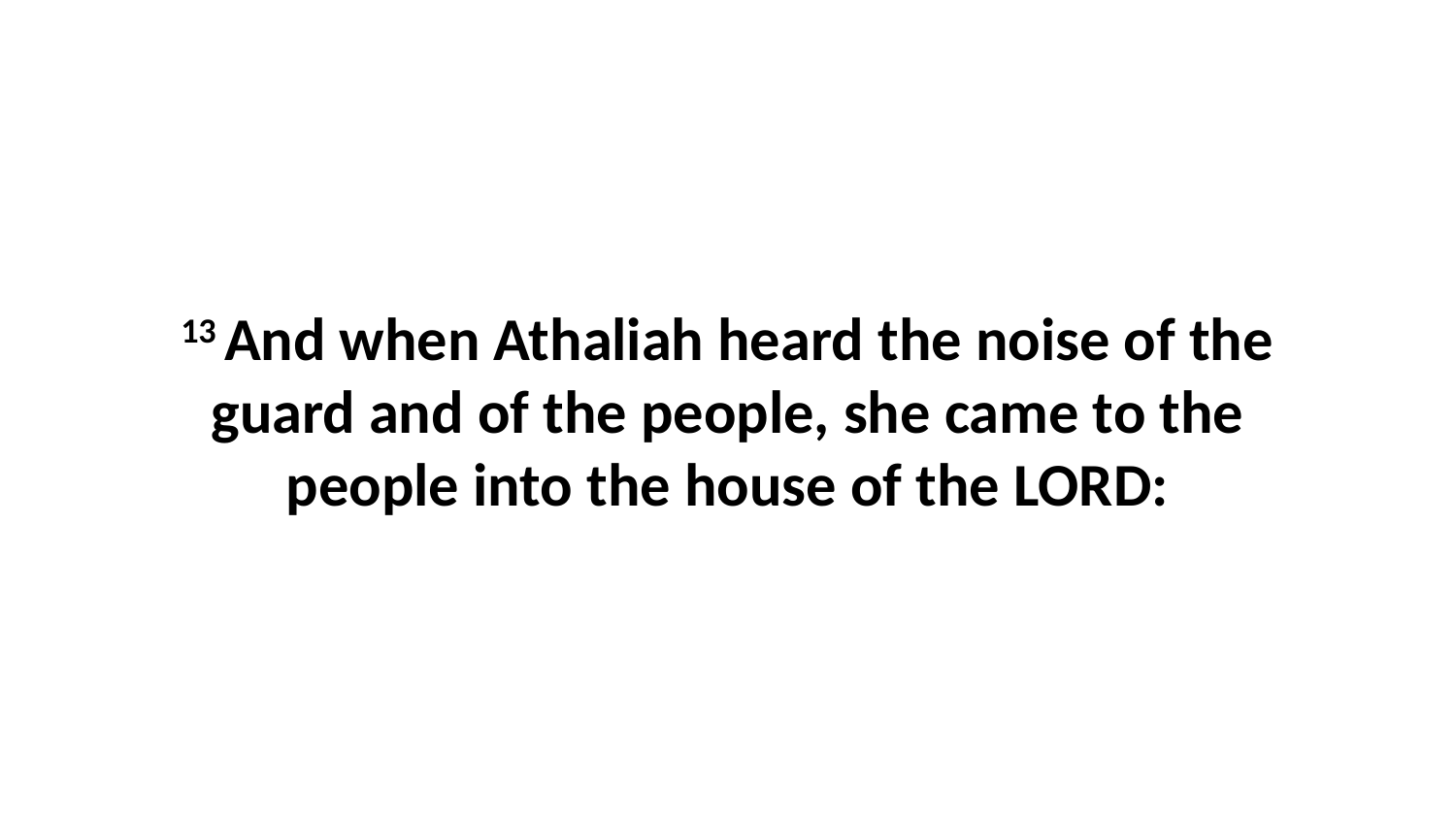

13 And when Athaliah heard the noise of the guard and of the people, she came to the people into the house of the LORD: